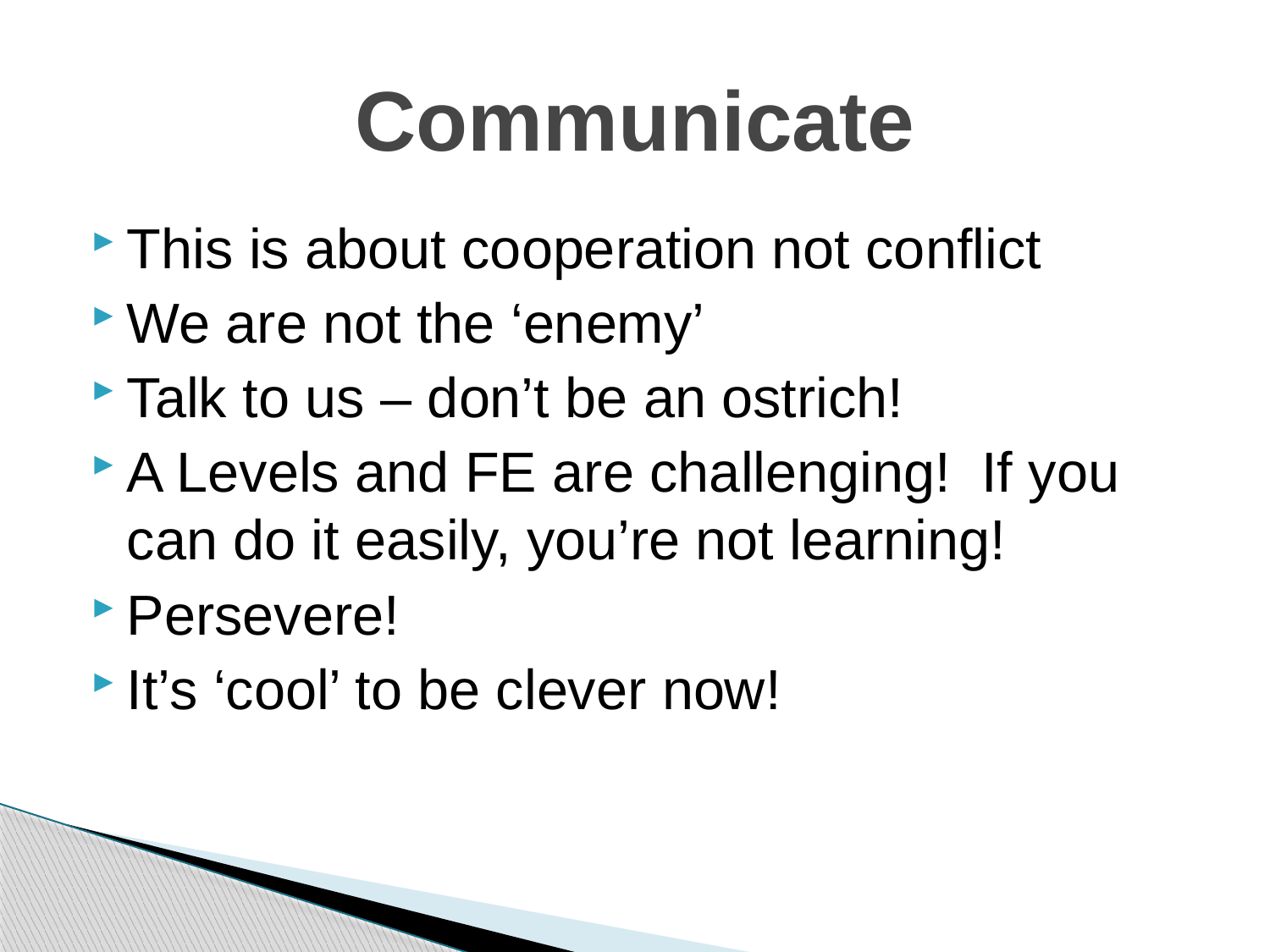

# Communicate
This is about cooperation not conflict
We are not the ‘enemy’
Talk to us – don’t be an ostrich!
A Levels and FE are challenging!  If you can do it easily, you’re not learning!
Persevere!
It’s ‘cool’ to be clever now!